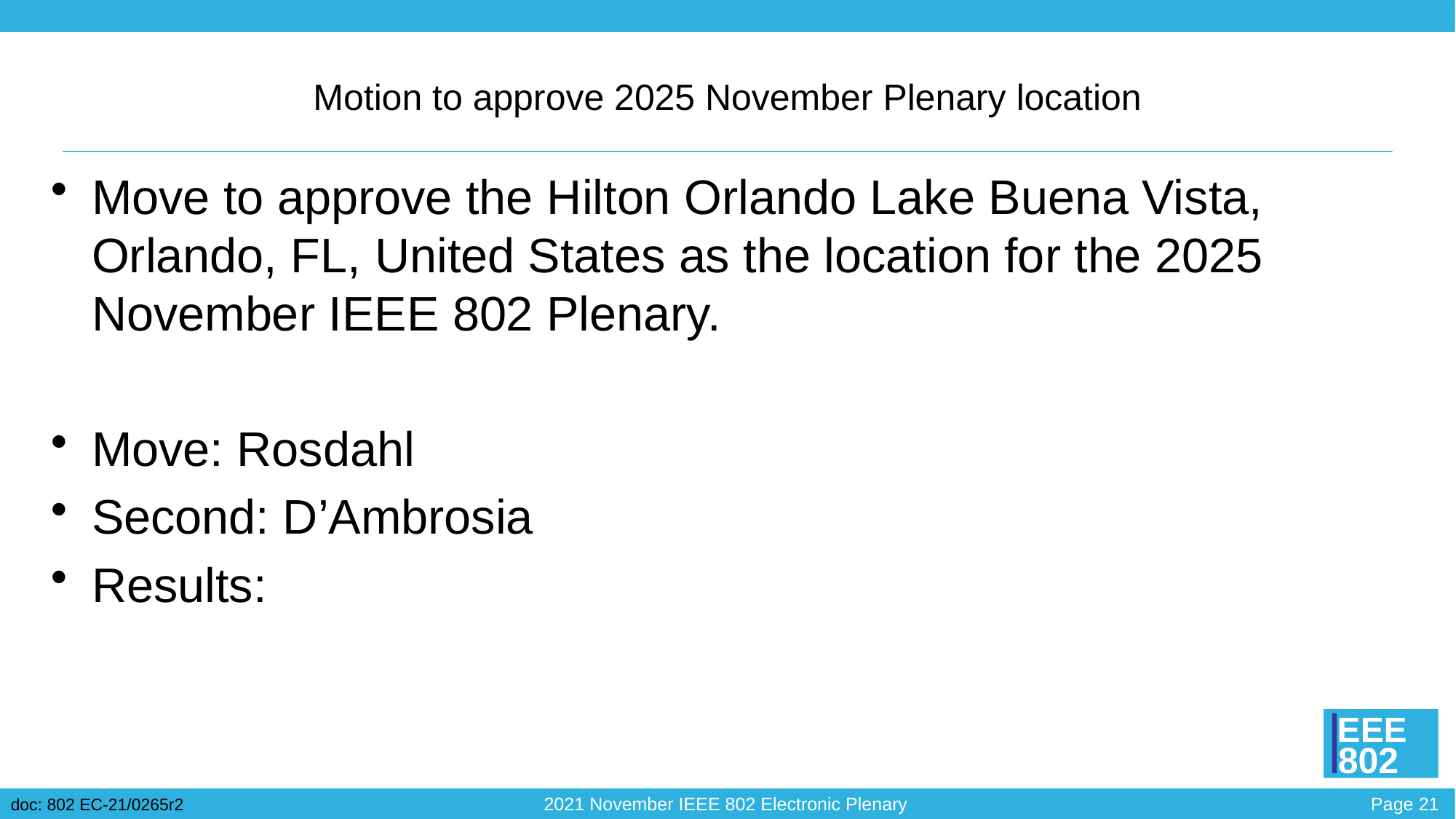

# Motion to approve 2025 November Plenary location
Move to approve the Hilton Orlando Lake Buena Vista, Orlando, FL, United States as the location for the 2025 November IEEE 802 Plenary.

Move: Rosdahl
Second: D’Ambrosia
Results: